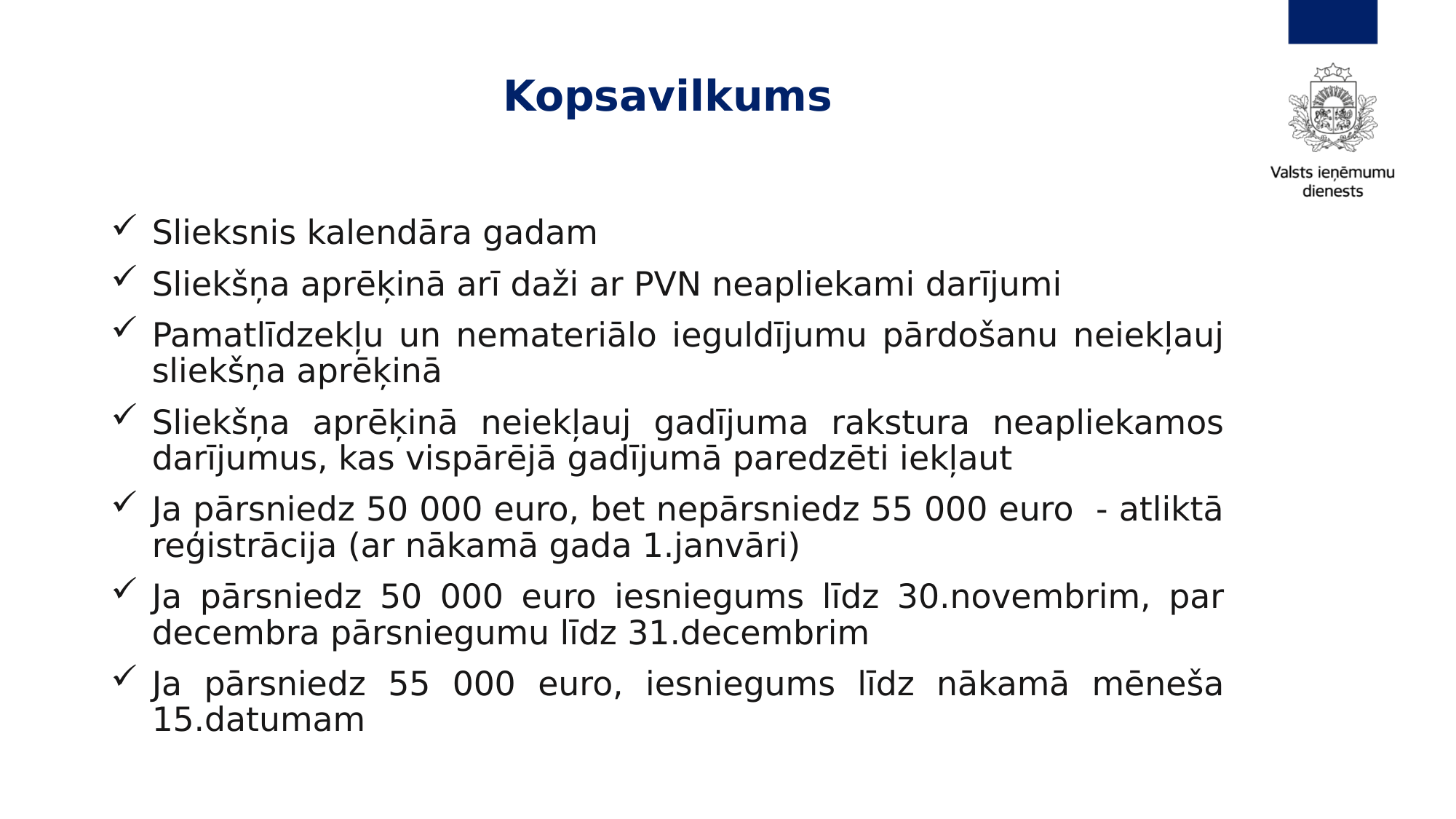

# Kopsavilkums

Slieksnis kalendāra gadam
Sliekšņa aprēķinā arī daži ar PVN neapliekami darījumi
Pamatlīdzekļu un nemateriālo ieguldījumu pārdošanu neiekļauj sliekšņa aprēķinā
Sliekšņa aprēķinā neiekļauj gadījuma rakstura neapliekamos darījumus, kas vispārējā gadījumā paredzēti iekļaut
Ja pārsniedz 50 000 euro, bet nepārsniedz 55 000 euro  - atliktā reģistrācija (ar nākamā gada 1.janvāri)
Ja pārsniedz 50 000 euro iesniegums līdz 30.novembrim, par decembra pārsniegumu līdz 31.decembrim
Ja pārsniedz 55 000 euro, iesniegums līdz nākamā mēneša 15.datumam